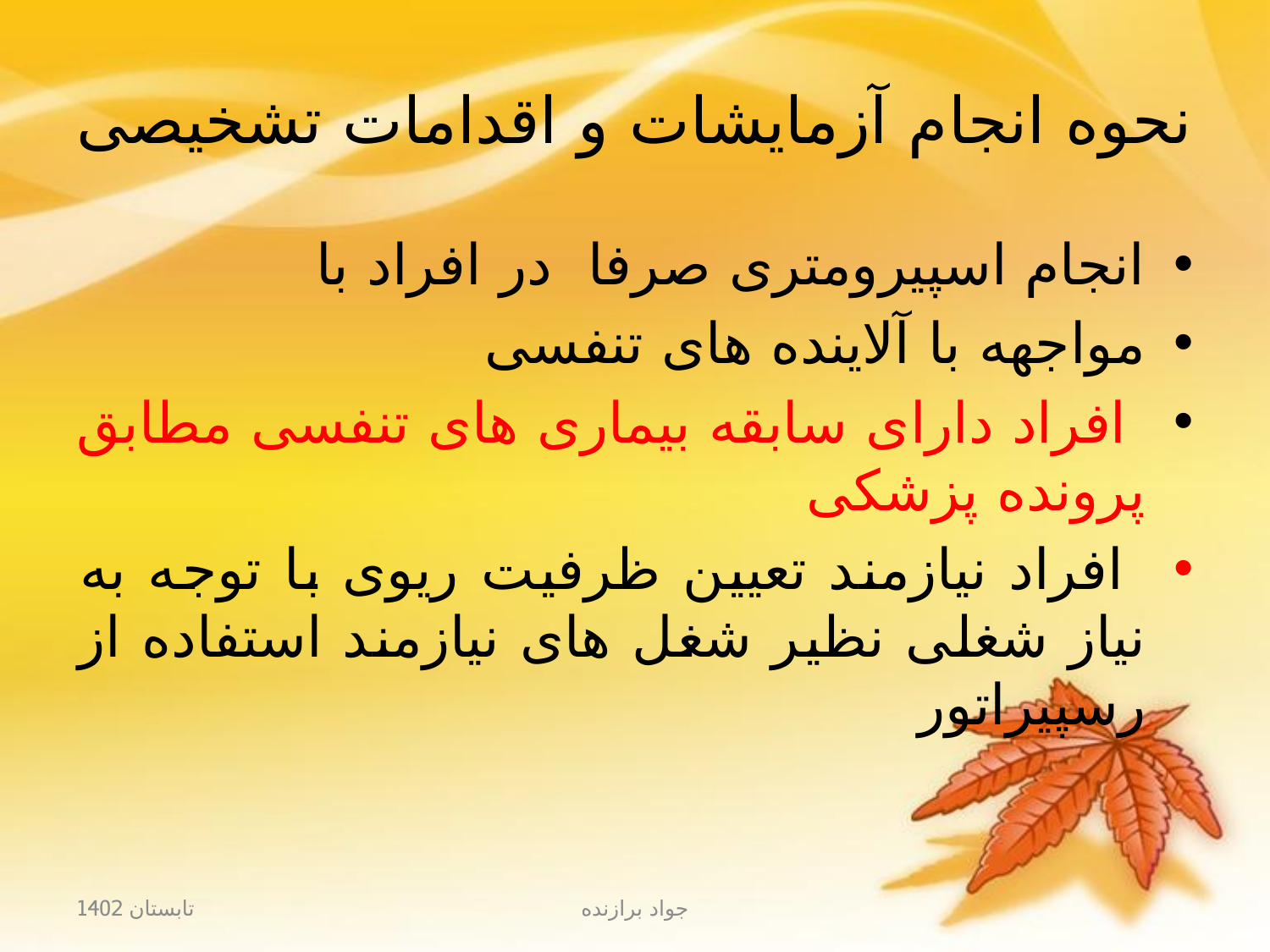

# نحوه انجام آزمایشات و اقدامات تشخیصی
انجام اسپیرومتری صرفا  در افراد با
مواجهه با آلاینده های تنفسی
 افراد دارای سابقه بیماری های تنفسی مطابق پرونده پزشکی
 افراد نیازمند تعیین ظرفیت ریوی با توجه به نیاز شغلی نظیر شغل های نیازمند استفاده از رسپیراتور
تابستان 1402
جواد برازنده